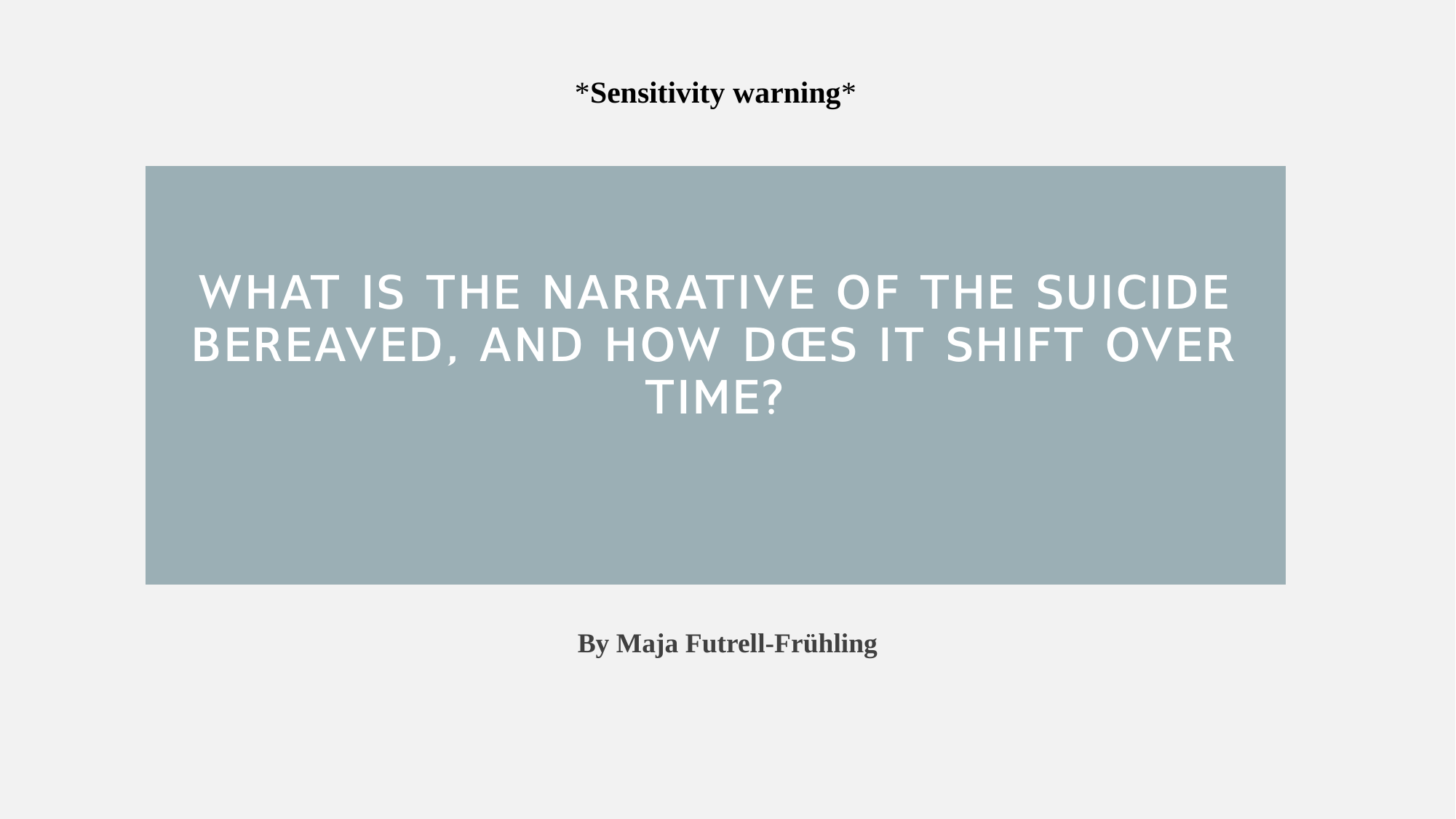

*Sensitivity warning*
# What is the narrative of the suicide bereaved, and how does it shift over time?
By Maja Futrell-Frühling